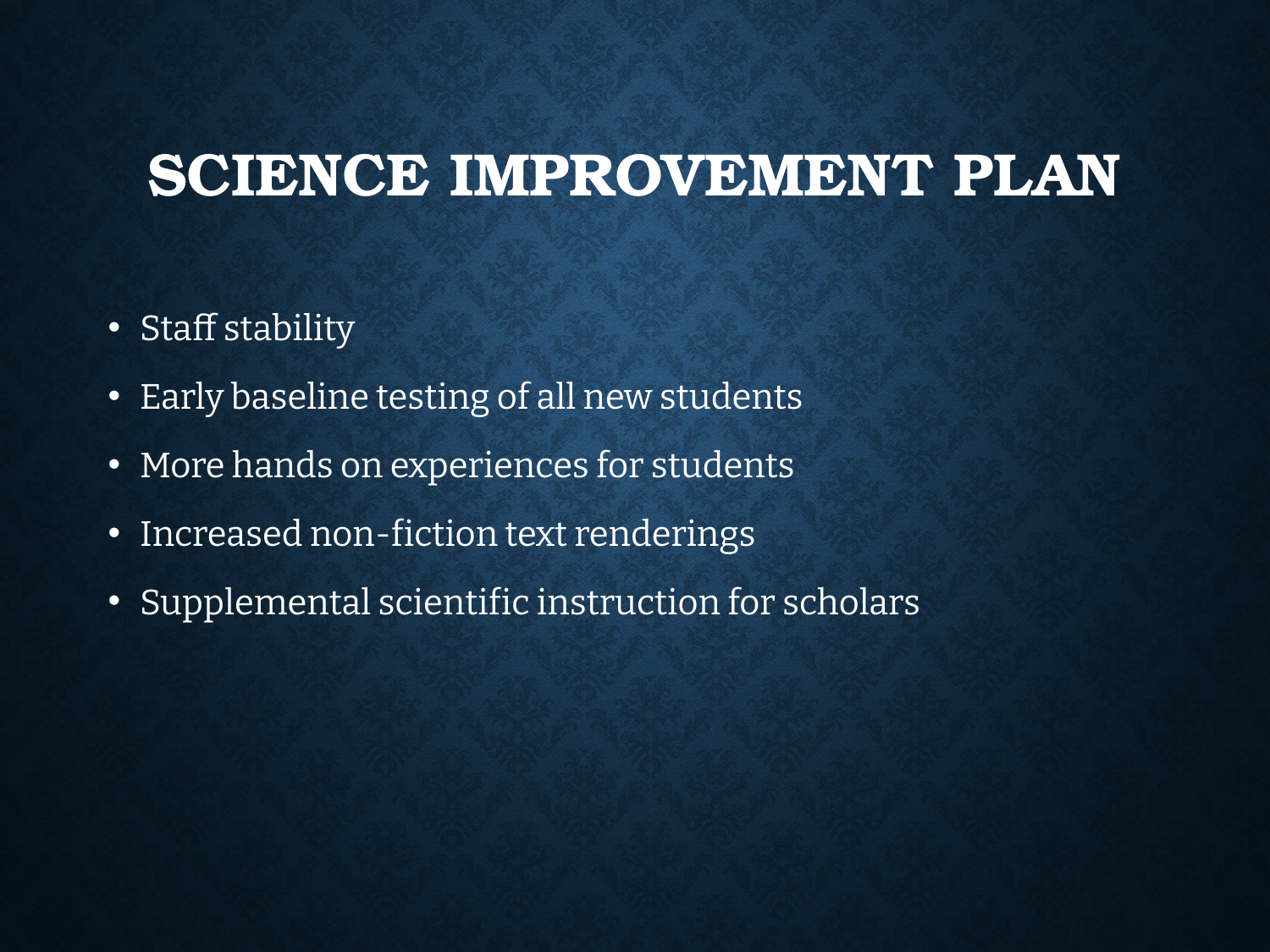

# Science Improvement Plan
Staff stability
Early baseline testing of all new students
More hands on experiences for students
Increased non-fiction text renderings
Supplemental scientific instruction for scholars